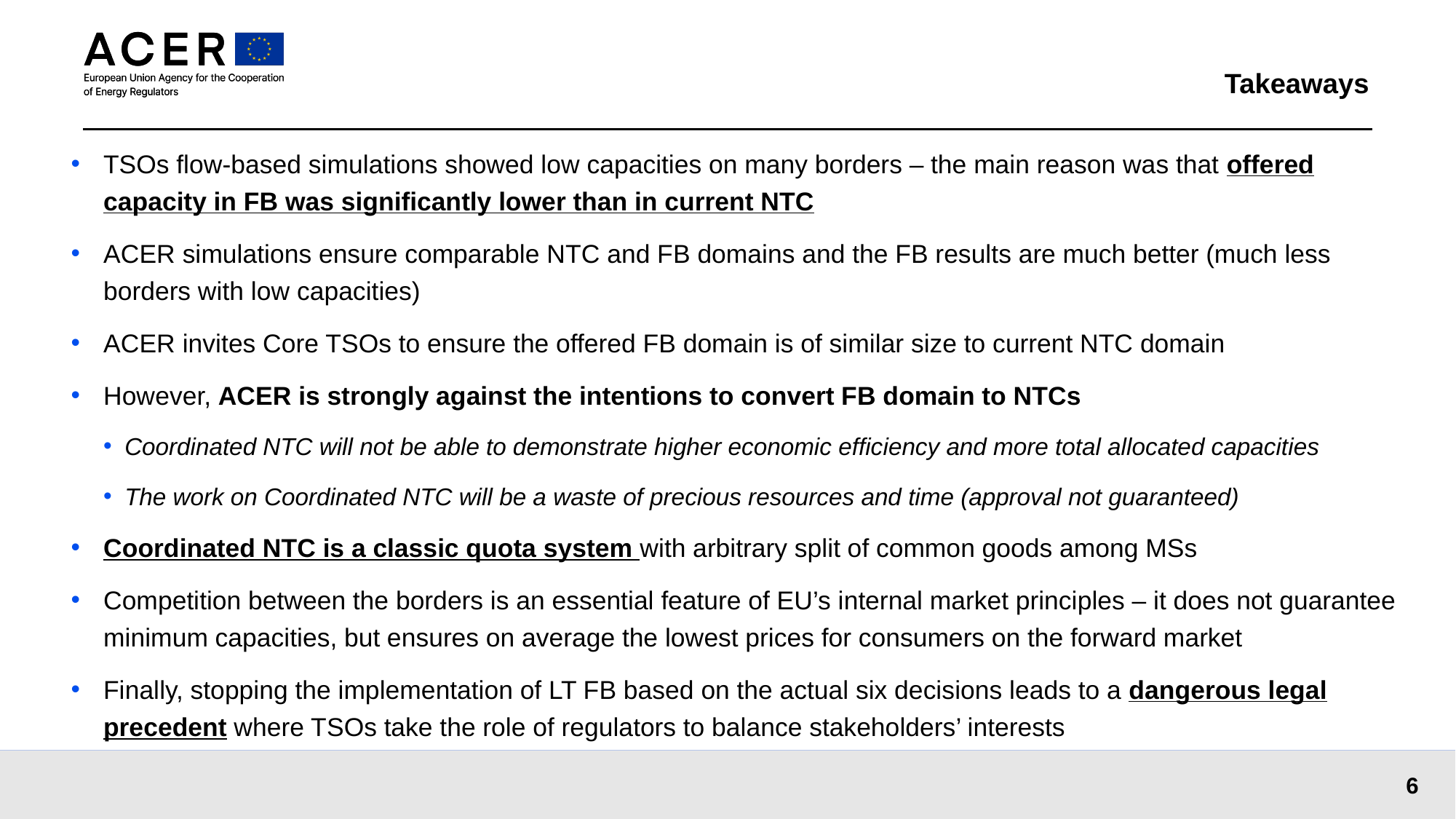

# Takeaways
TSOs flow-based simulations showed low capacities on many borders – the main reason was that offered capacity in FB was significantly lower than in current NTC
ACER simulations ensure comparable NTC and FB domains and the FB results are much better (much less borders with low capacities)
ACER invites Core TSOs to ensure the offered FB domain is of similar size to current NTC domain
However, ACER is strongly against the intentions to convert FB domain to NTCs
Coordinated NTC will not be able to demonstrate higher economic efficiency and more total allocated capacities
The work on Coordinated NTC will be a waste of precious resources and time (approval not guaranteed)
Coordinated NTC is a classic quota system with arbitrary split of common goods among MSs
Competition between the borders is an essential feature of EU’s internal market principles – it does not guarantee minimum capacities, but ensures on average the lowest prices for consumers on the forward market
Finally, stopping the implementation of LT FB based on the actual six decisions leads to a dangerous legal precedent where TSOs take the role of regulators to balance stakeholders’ interests

6